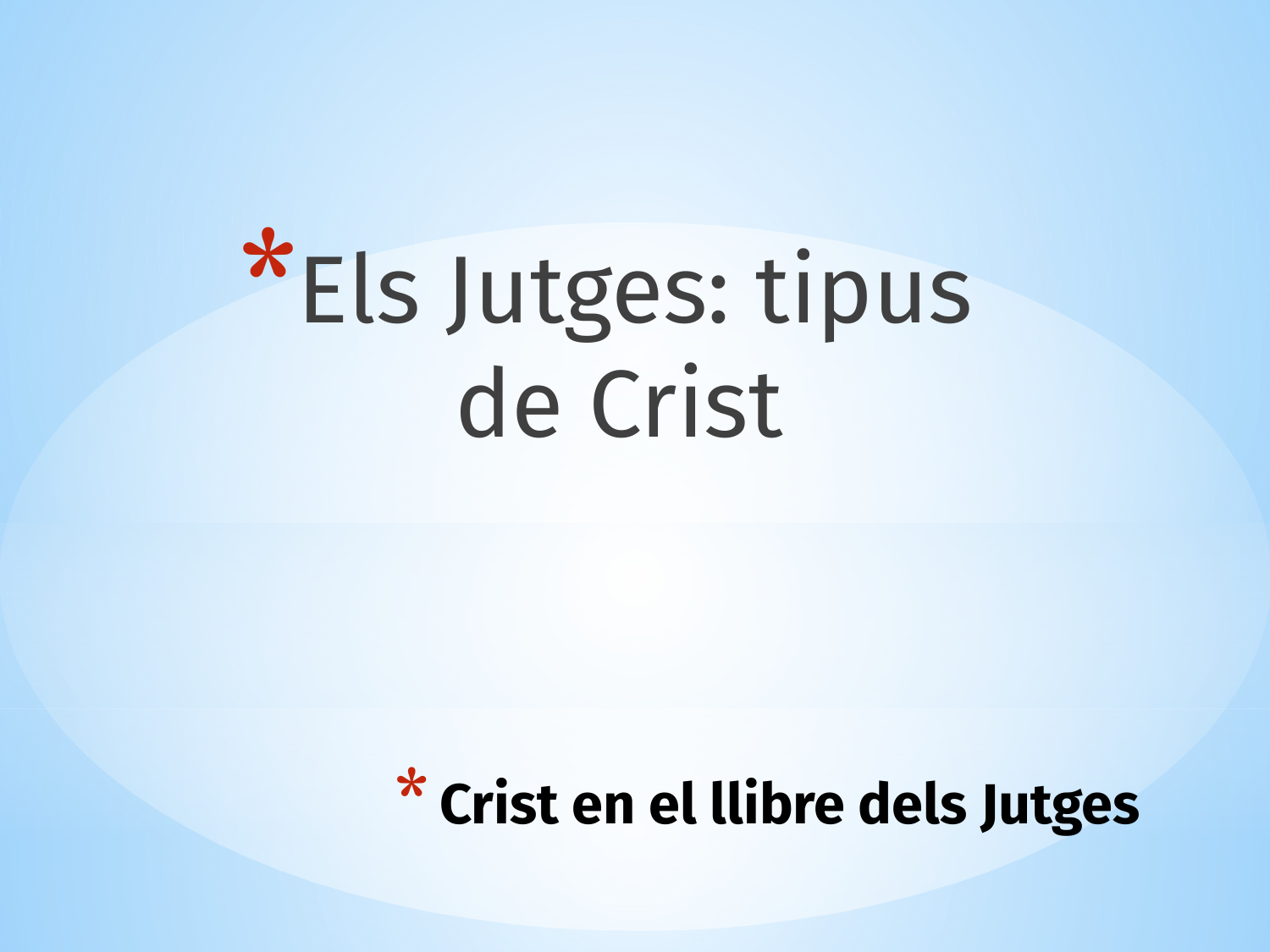

Els Jutges: tipus de Crist
# Crist en el llibre dels Jutges